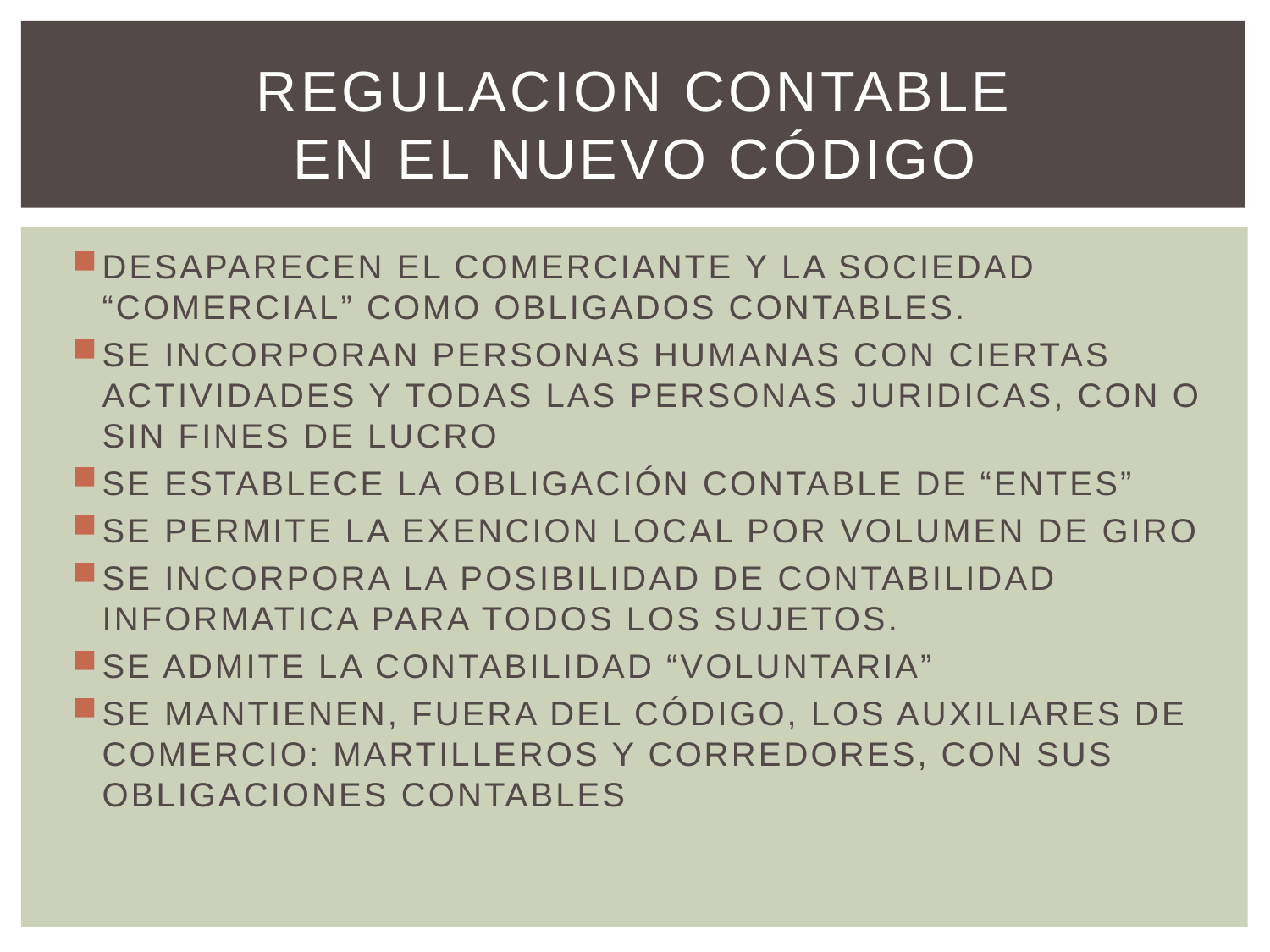

# REGULACION CONTABLE en el nuevo código
DESAPARECEN EL COMERCIANTE Y LA SOCIEDAD “COMERCIAL” COMO OBLIGADOS CONTABLES.
SE INCORPORAN PERSONAS HUMANAS CON CIERTAS ACTIVIDADES Y TODAS LAS PERSONAS JURIDICAS, CON O SIN FINES DE LUCRO
SE ESTABLECE LA OBLIGACIÓN CONTABLE DE “ENTES”
SE PERMITE LA EXENCION LOCAL POR VOLUMEN DE GIRO
SE INCORPORA LA POSIBILIDAD DE CONTABILIDAD INFORMATICA PARA TODOS LOS SUJETOS.
SE ADMITE LA CONTABILIDAD “VOLUNTARIA”
SE MANTIENEN, FUERA DEL CÓDIGO, LOS AUXILIARES DE COMERCIO: MARTILLEROS Y CORREDORES, CON SUS OBLIGACIONES CONTABLES